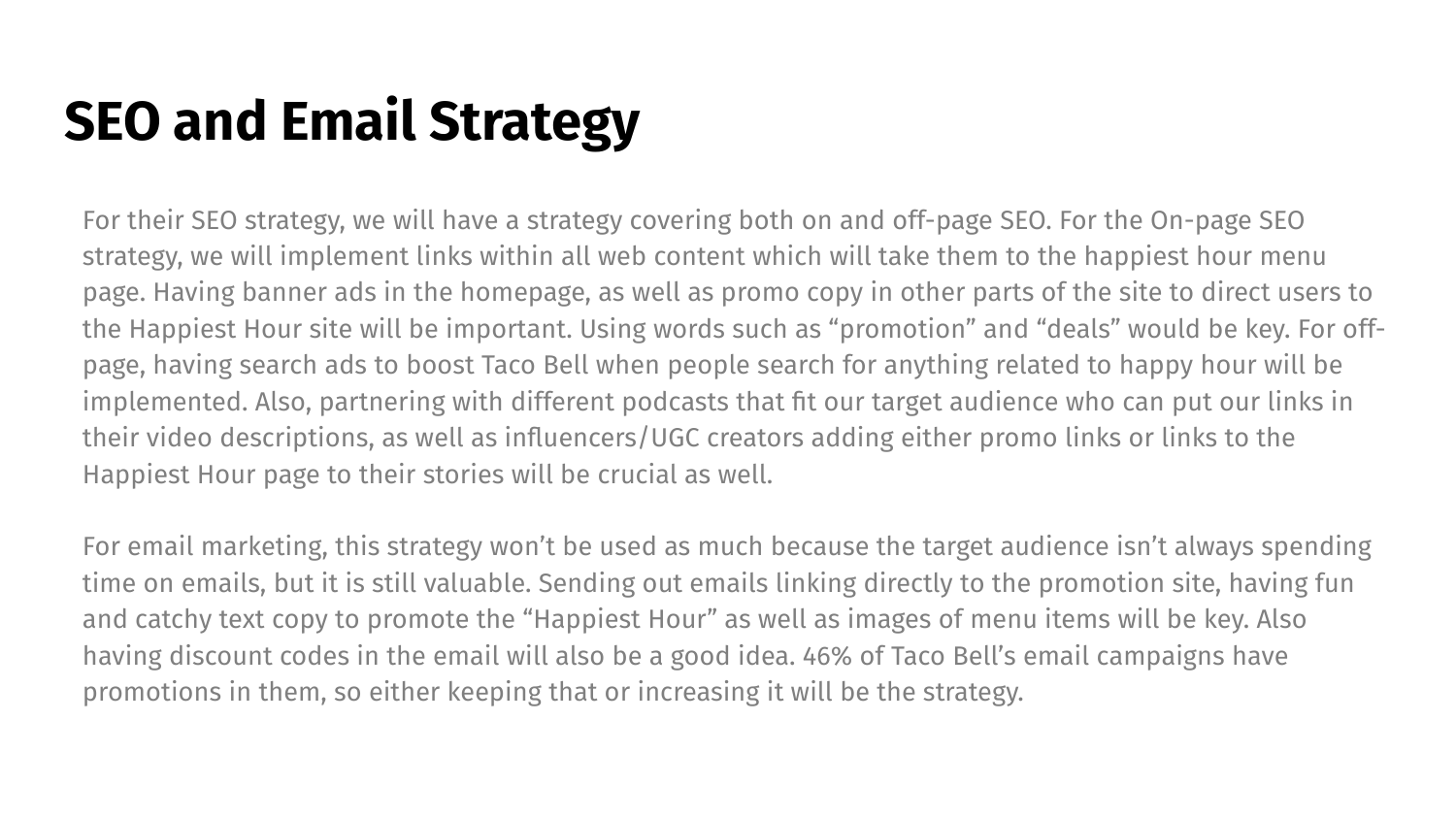

# SEO and Email Strategy
For their SEO strategy, we will have a strategy covering both on and off-page SEO. For the On-page SEO strategy, we will implement links within all web content which will take them to the happiest hour menu page. Having banner ads in the homepage, as well as promo copy in other parts of the site to direct users to the Happiest Hour site will be important. Using words such as “promotion” and “deals” would be key. For off-page, having search ads to boost Taco Bell when people search for anything related to happy hour will be implemented. Also, partnering with different podcasts that fit our target audience who can put our links in their video descriptions, as well as influencers/UGC creators adding either promo links or links to the Happiest Hour page to their stories will be crucial as well.

For email marketing, this strategy won’t be used as much because the target audience isn’t always spending time on emails, but it is still valuable. Sending out emails linking directly to the promotion site, having fun and catchy text copy to promote the “Happiest Hour” as well as images of menu items will be key. Also having discount codes in the email will also be a good idea. 46% of Taco Bell’s email campaigns have promotions in them, so either keeping that or increasing it will be the strategy.